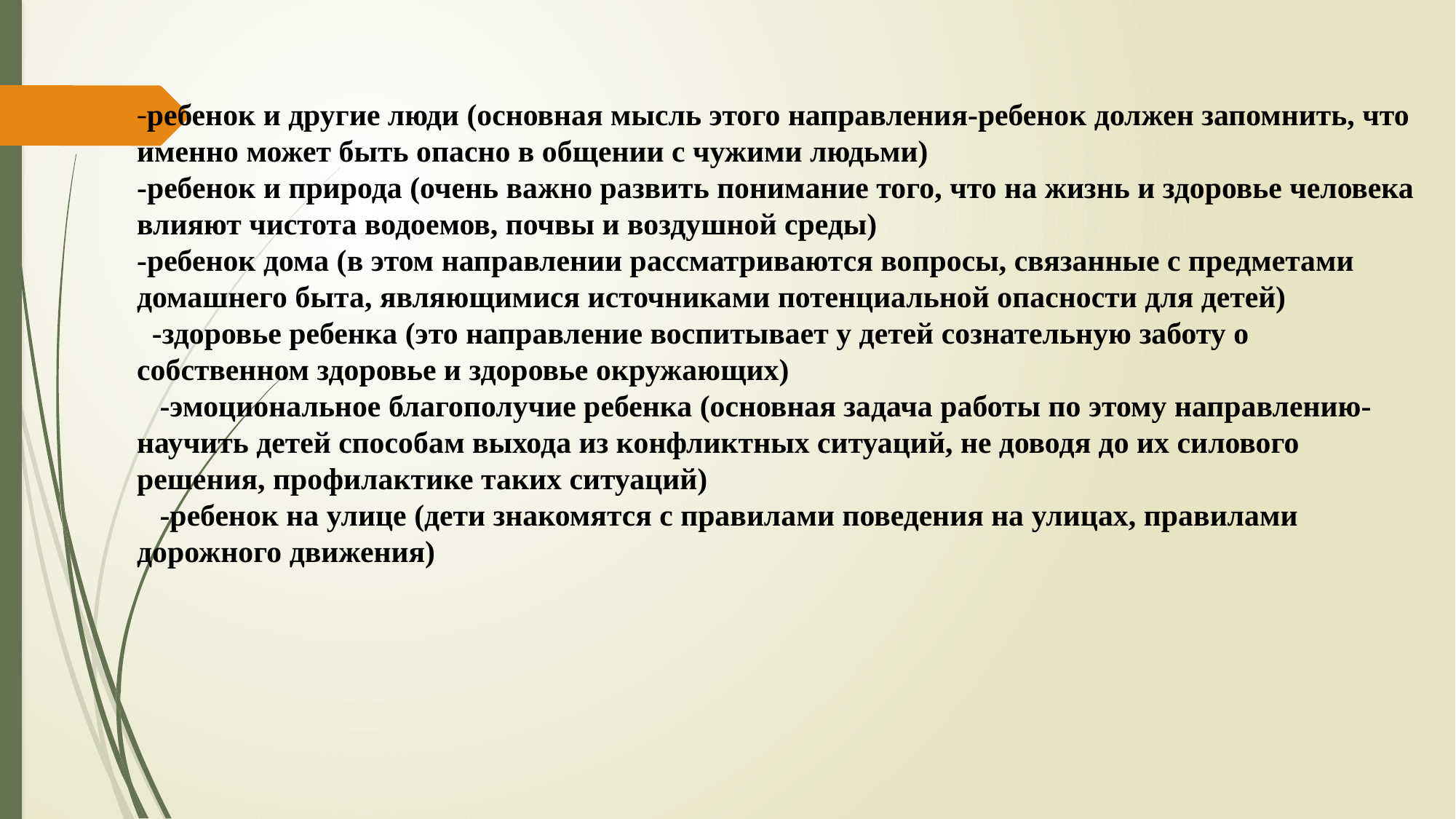

-ребенок и другие люди (основная мысль этого направления-ребенок должен запомнить, что именно может быть опасно в общении с чужими людьми)
-ребенок и природа (очень важно развить понимание того, что на жизнь и здоровье человека влияют чистота водоемов, почвы и воздушной среды)
-ребенок дома (в этом направлении рассматриваются вопросы, связанные с предметами домашнего быта, являющимися источниками потенциальной опасности для детей)
  -здоровье ребенка (это направление воспитывает у детей сознательную заботу о собственном здоровье и здоровье окружающих)
   -эмоциональное благополучие ребенка (основная задача работы по этому направлению-научить детей способам выхода из конфликтных ситуаций, не доводя до их силового решения, профилактике таких ситуаций)
   -ребенок на улице (дети знакомятся с правилами поведения на улицах, правилами дорожного движения)